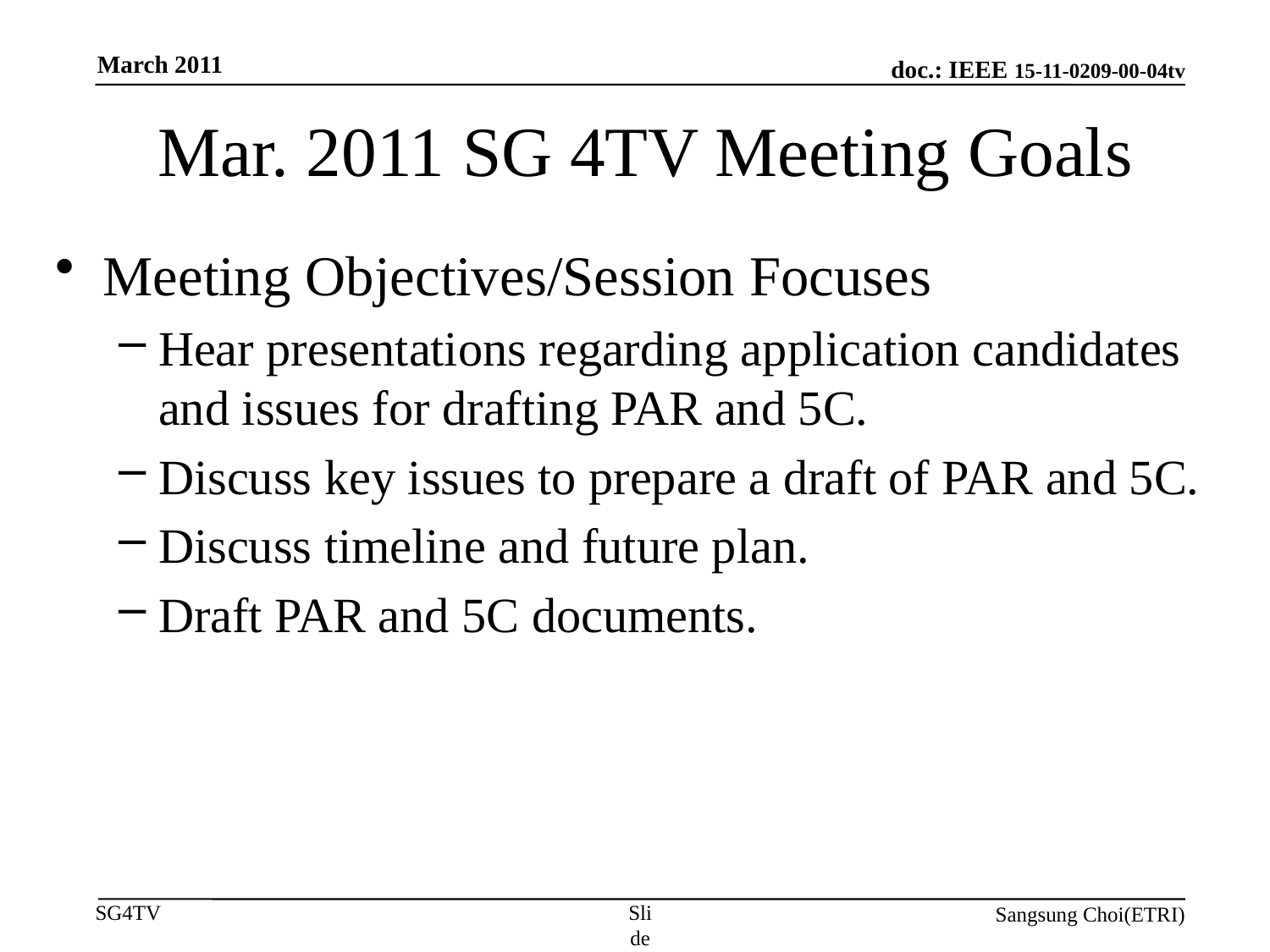

March 2011
# Mar. 2011 SG 4TV Meeting Goals
Meeting Objectives/Session Focuses
Hear presentations regarding application candidates and issues for drafting PAR and 5C.
Discuss key issues to prepare a draft of PAR and 5C.
Discuss timeline and future plan.
Draft PAR and 5C documents.
Slide 3
Sangsung Choi(ETRI)